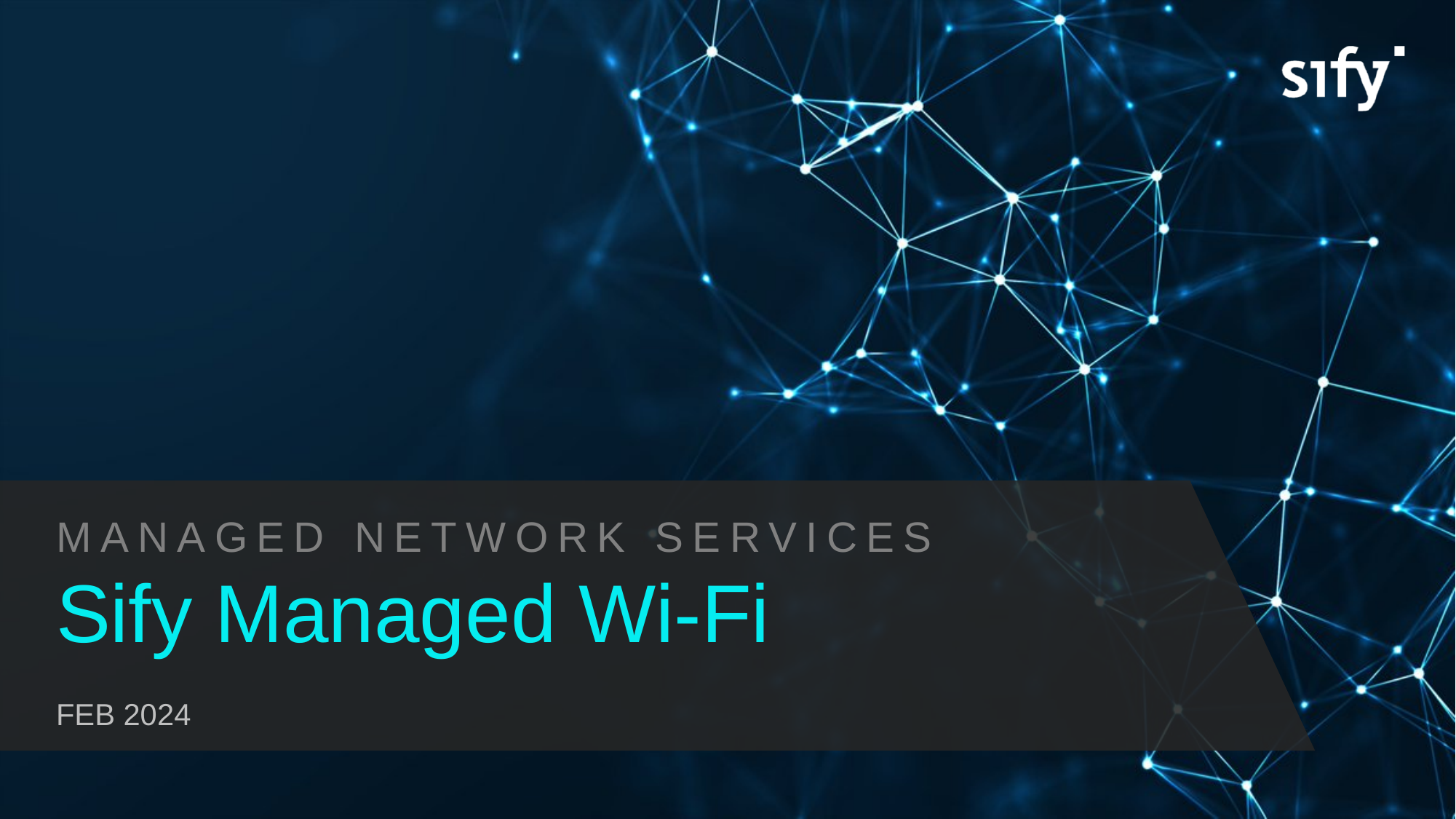

MANAGED Network SERVICES
Sify Managed Wi-Fi

Feb 2024